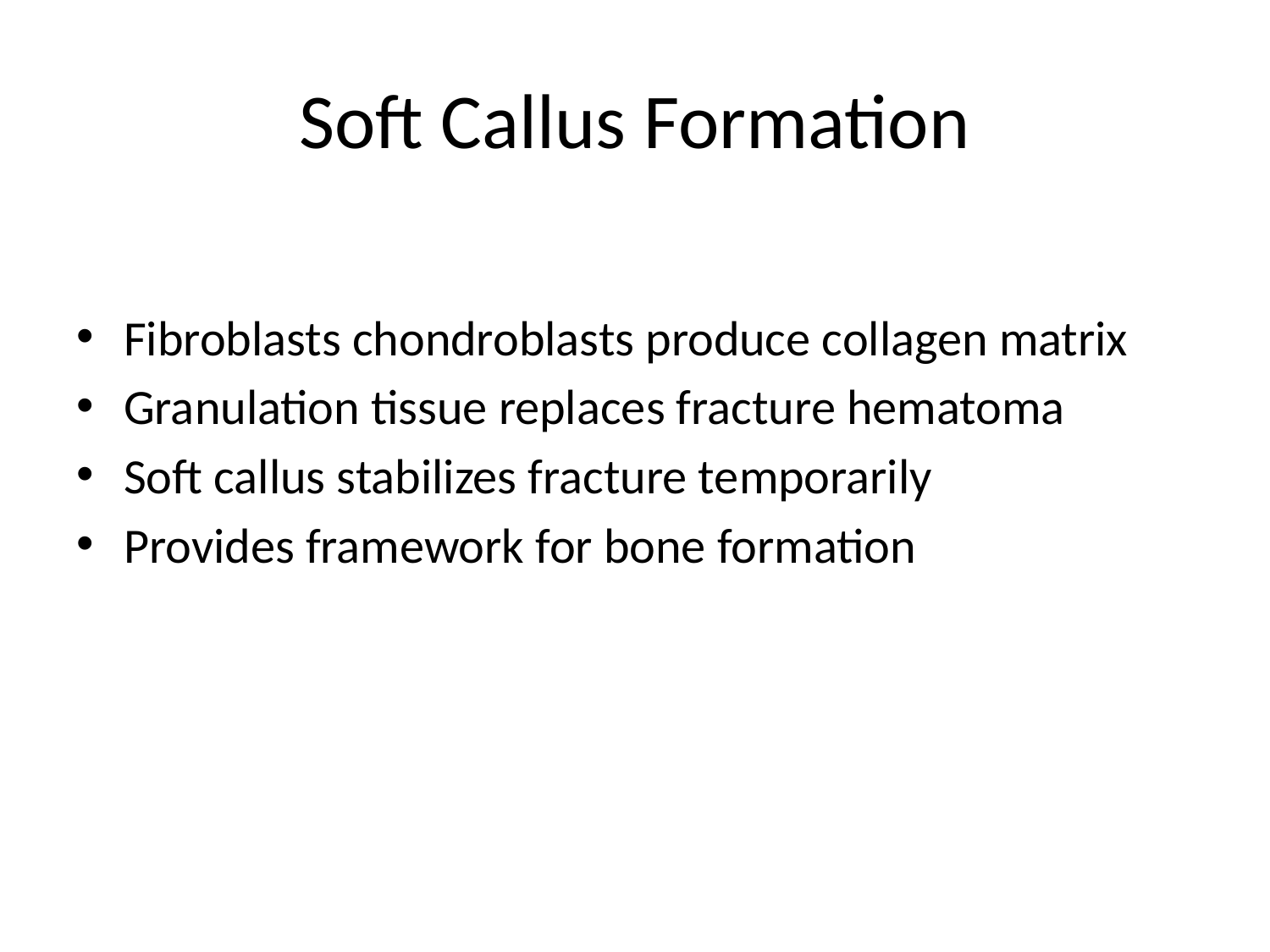

# Soft Callus Formation

Fibroblasts chondroblasts produce collagen matrix
Granulation tissue replaces fracture hematoma
Soft callus stabilizes fracture temporarily
Provides framework for bone formation